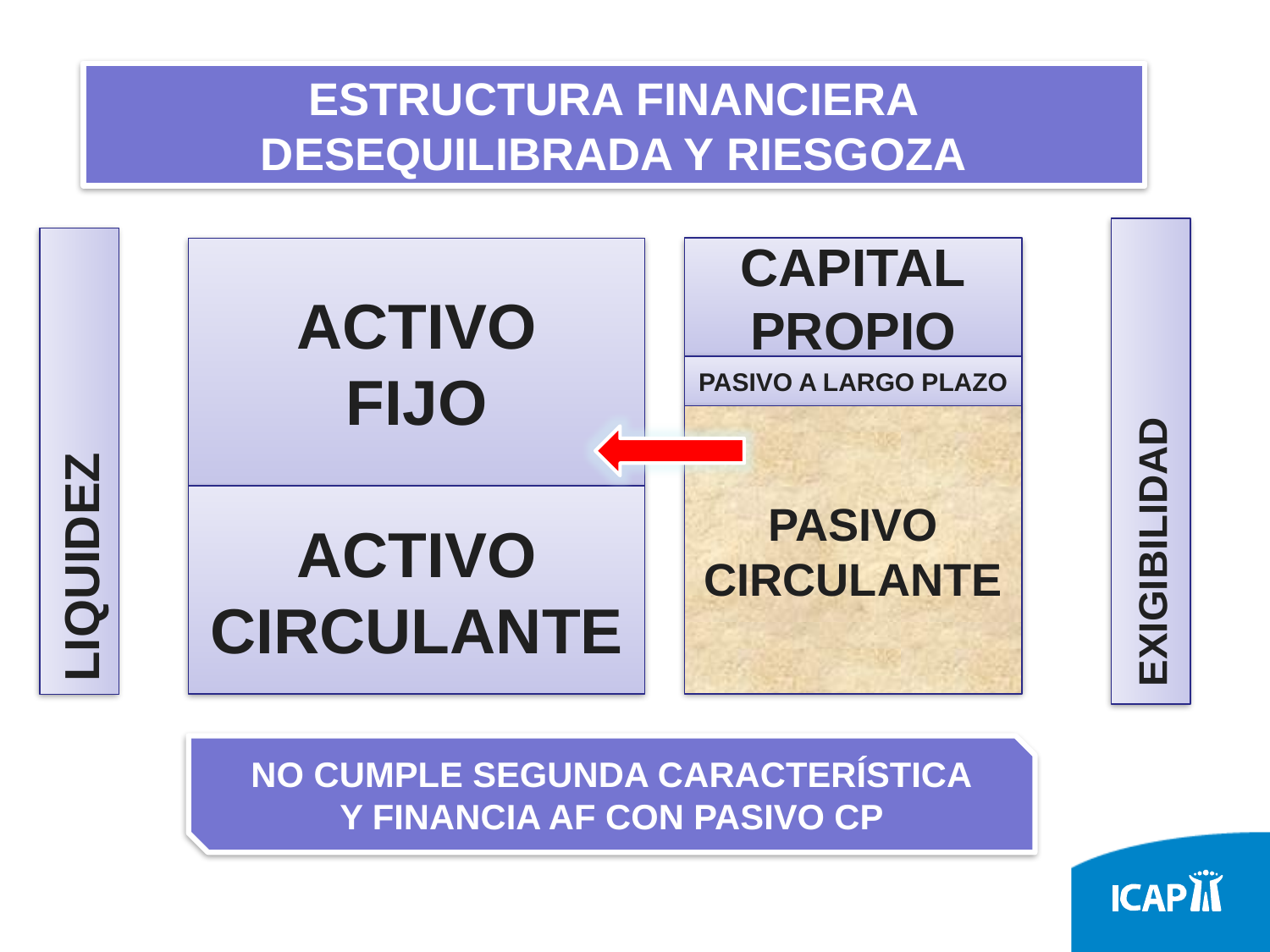

ESTRUCTURA FINANCIERA
DESEQUILIBRADA Y RIESGOZA
ACTIVO
FIJO
CAPITAL
PROPIO
PASIVO A LARGO PLAZO

PASIVO CIRCULANTE
LIQUIDEZ
EXIGIBILIDAD
ACTIVO
CIRCULANTE
NO CUMPLE SEGUNDA CARACTERÍSTICA
Y FINANCIA AF CON PASIVO CP